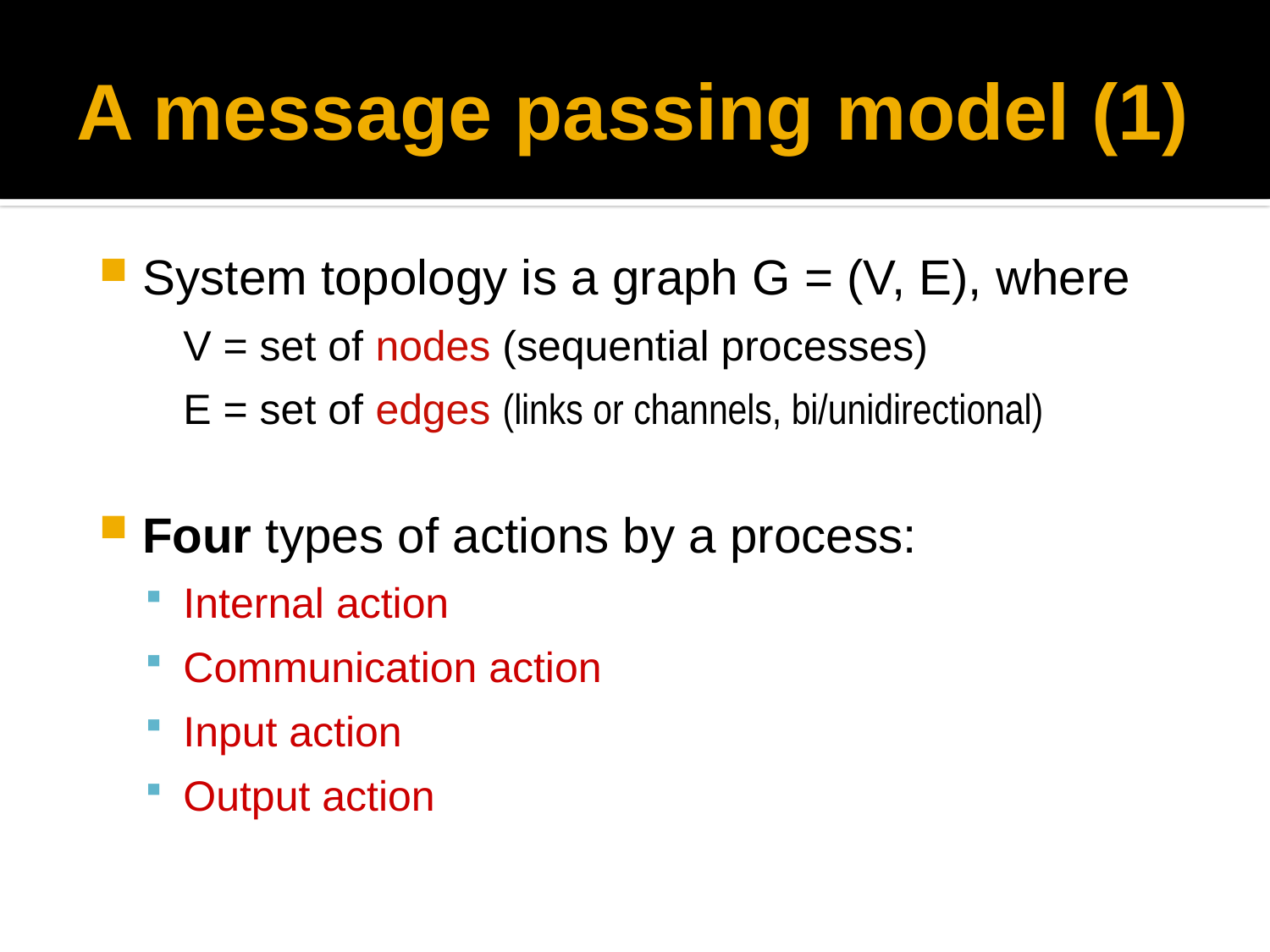

# A message passing model (1)
System topology is a graph G = (V, E), where
	V = set of nodes (sequential processes)
	E = set of edges (links or channels, bi/unidirectional)

Four types of actions by a process:
Internal action
Communication action
Input action
Output action